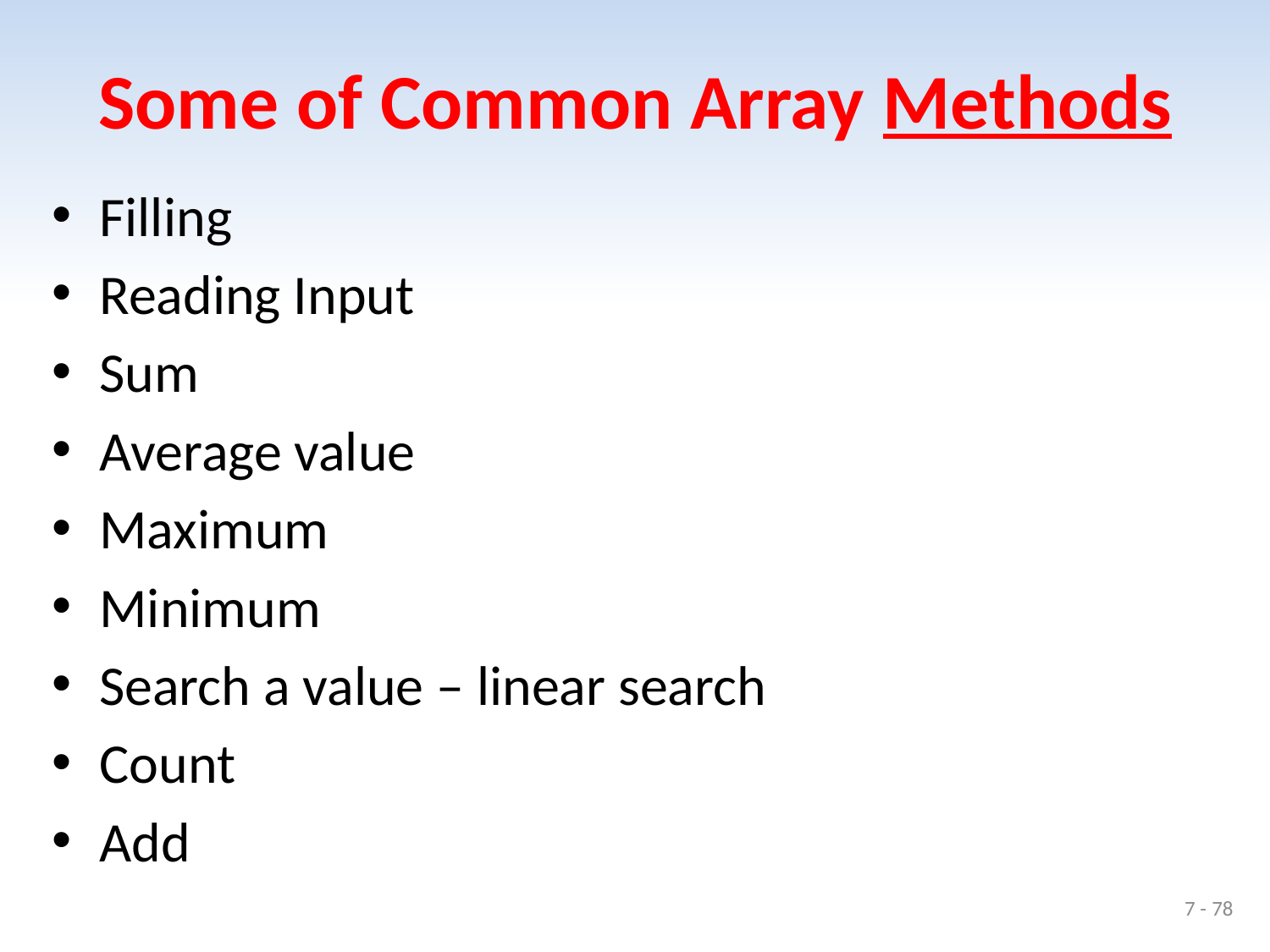

# Some of Common Array Methods
Filling
Reading Input
Sum
Average value
Maximum
Minimum
Search a value – linear search
Count
Add

7 - 78